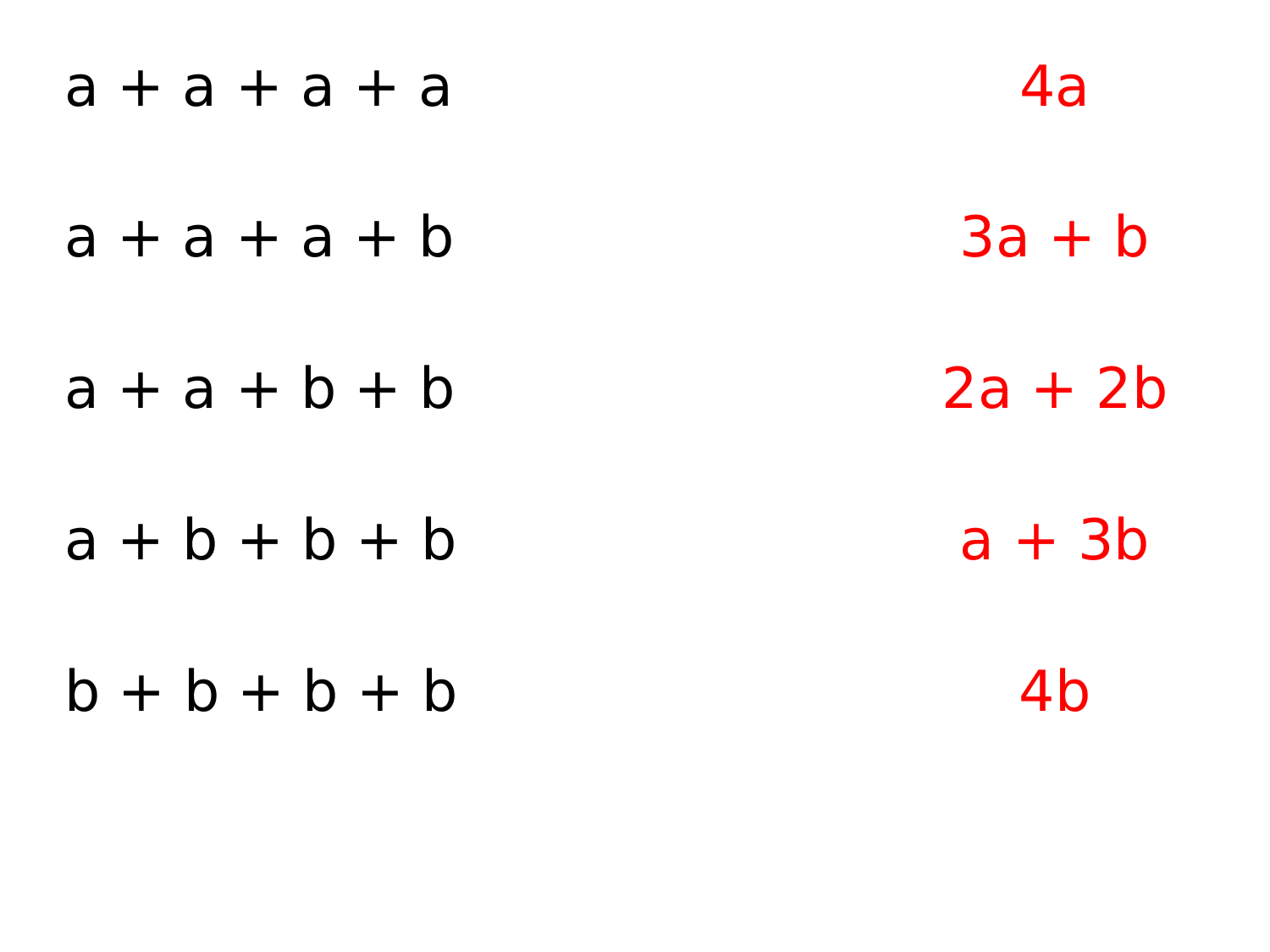

| 4a 3a + b 2a + 2b a + 3b 4b |
| --- |
|  |
| a + a + a + a a + a + a + b a + a + b + b a + b + b + b b + b + b + b |
| --- |
|  |